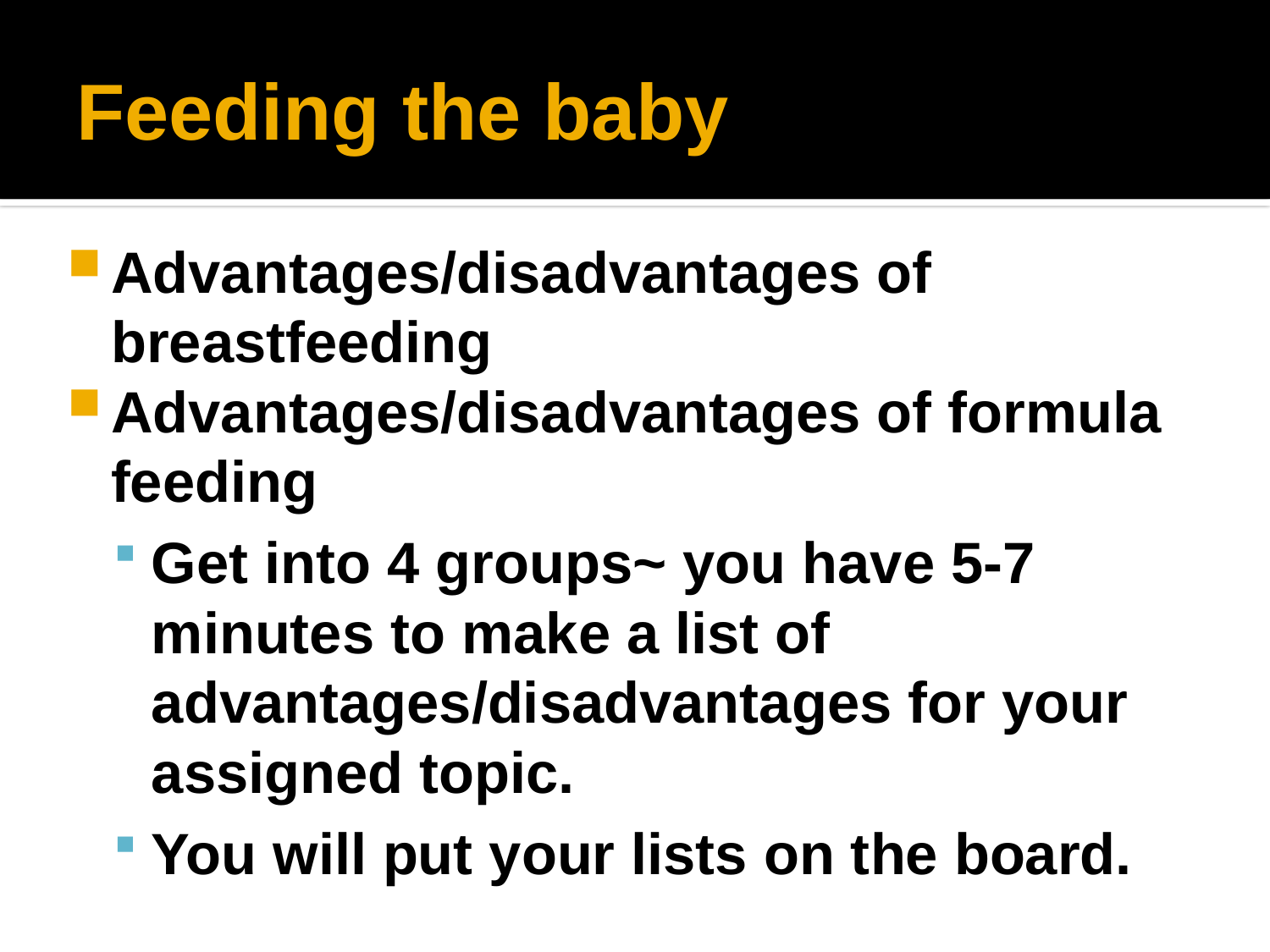

# Feeding the baby
Advantages/disadvantages of breastfeeding
Advantages/disadvantages of formula feeding
Get into 4 groups~ you have 5-7 minutes to make a list of advantages/disadvantages for your assigned topic.
You will put your lists on the board.